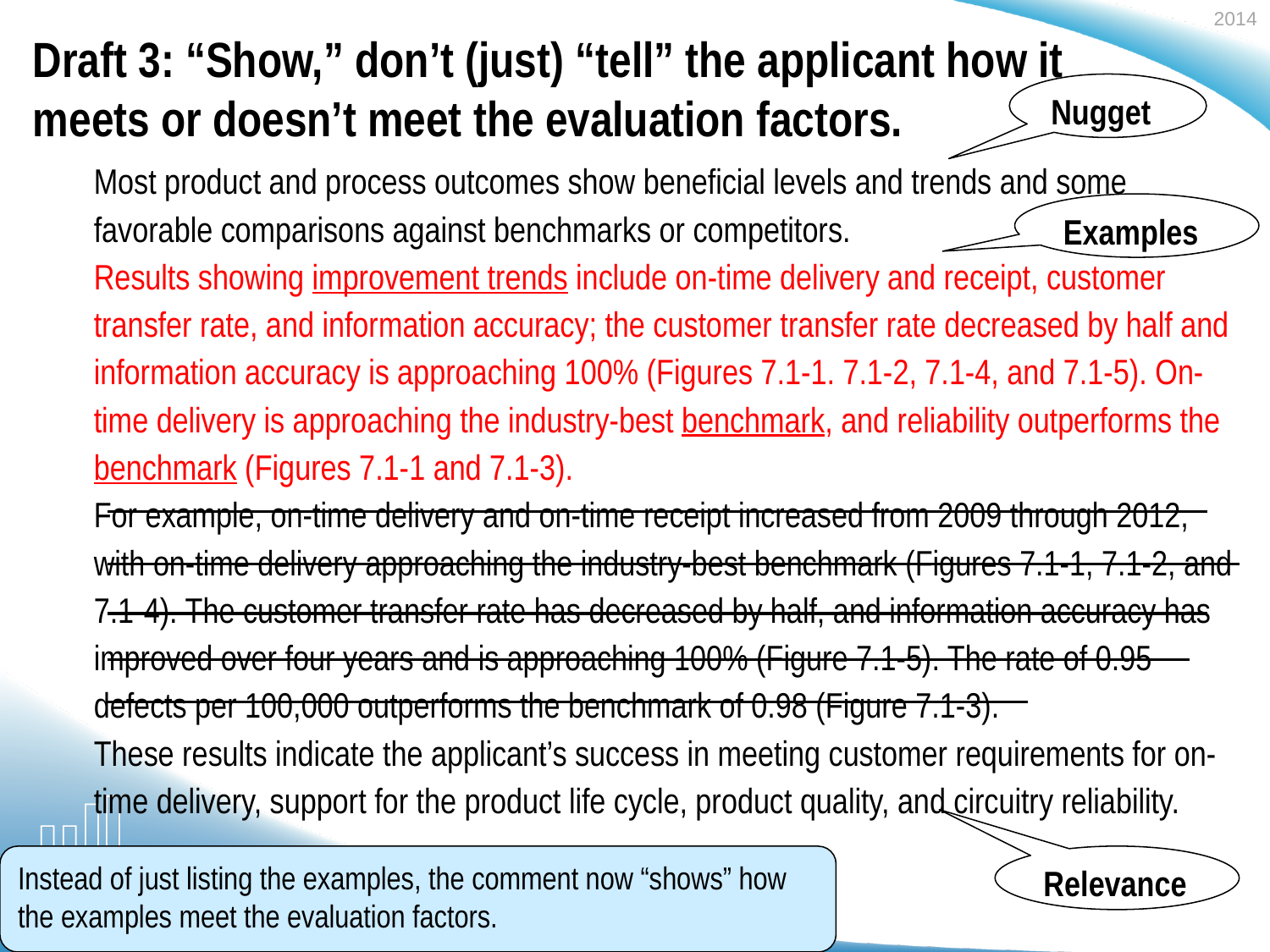

# Draft 3: “Show,” don’t (just) “tell” the applicant how it meets or doesn’t meet the evaluation factors.
Nugget
Most product and process outcomes show beneficial levels and trends and some favorable comparisons against benchmarks or competitors.
Results showing improvement trends include on-time delivery and receipt, customer transfer rate, and information accuracy; the customer transfer rate decreased by half and information accuracy is approaching 100% (Figures 7.1-1. 7.1-2, 7.1-4, and 7.1-5). On-time delivery is approaching the industry-best benchmark, and reliability outperforms the benchmark (Figures 7.1-1 and 7.1-3).
For example, on-time delivery and on-time receipt increased from 2009 through 2012, with on-time delivery approaching the industry-best benchmark (Figures 7.1-1, 7.1-2, and 7.1-4). The customer transfer rate has decreased by half, and information accuracy has improved over four years and is approaching 100% (Figure 7.1-5). The rate of 0.95 defects per 100,000 outperforms the benchmark of 0.98 (Figure 7.1-3).
These results indicate the applicant’s success in meeting customer requirements for on-time delivery, support for the product life cycle, product quality, and circuitry reliability.
Examples
Instead of just listing the examples, the comment now “shows” how the examples meet the evaluation factors.
Relevance